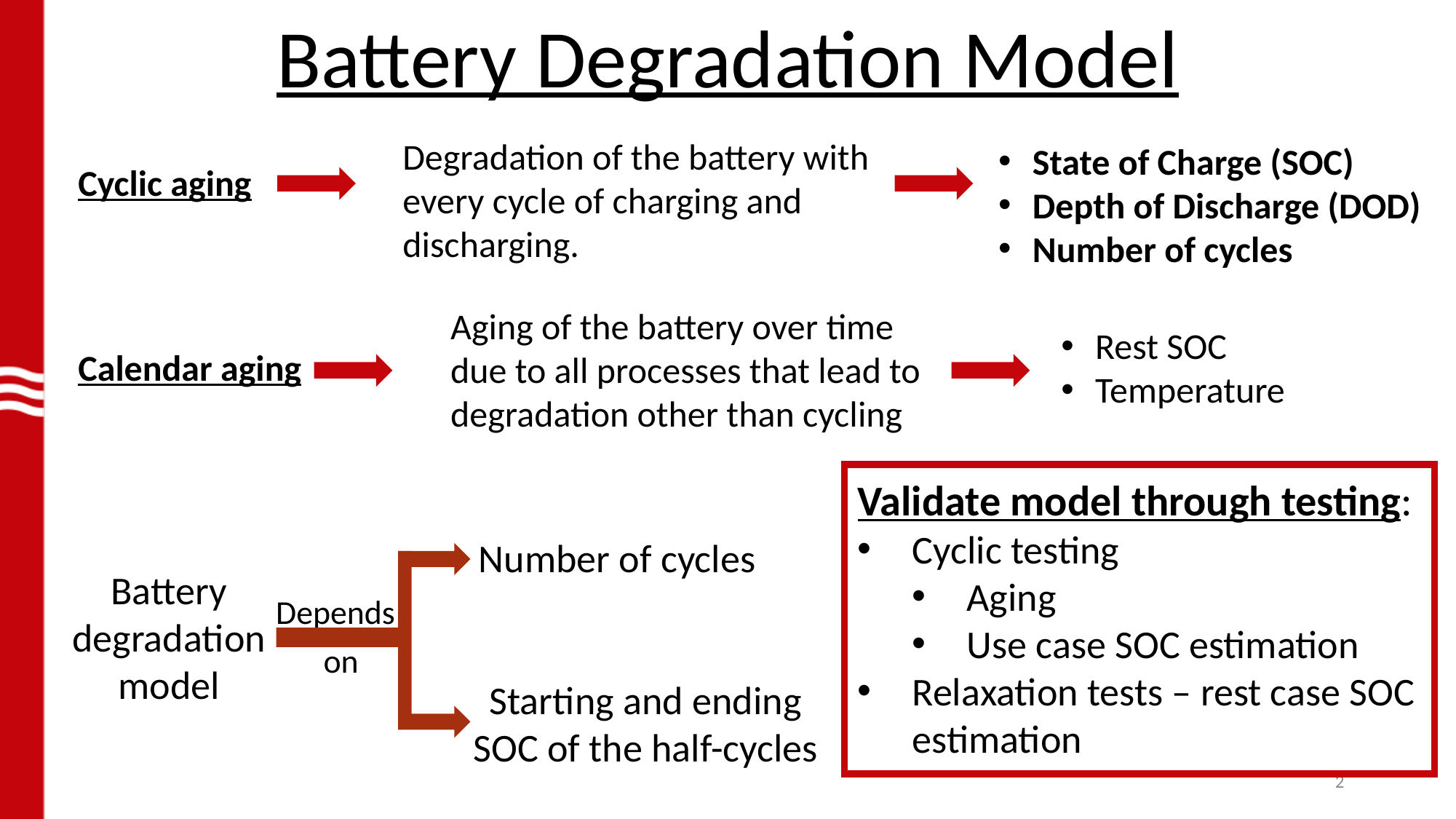

Battery Degradation Model
Degradation of the battery with every cycle of charging and discharging.
State of Charge (SOC)
Depth of Discharge (DOD)
Number of cycles
Cyclic aging

Aging of the battery over time due to all processes that lead to degradation other than cycling
Rest SOC
Temperature
Calendar aging

Validate model through testing:
Cyclic testing
Aging
Use case SOC estimation
Relaxation tests – rest case SOC estimation
Number of cycles

Battery degradation model
Depends

on
Starting and ending SOC of the half-cycles

2